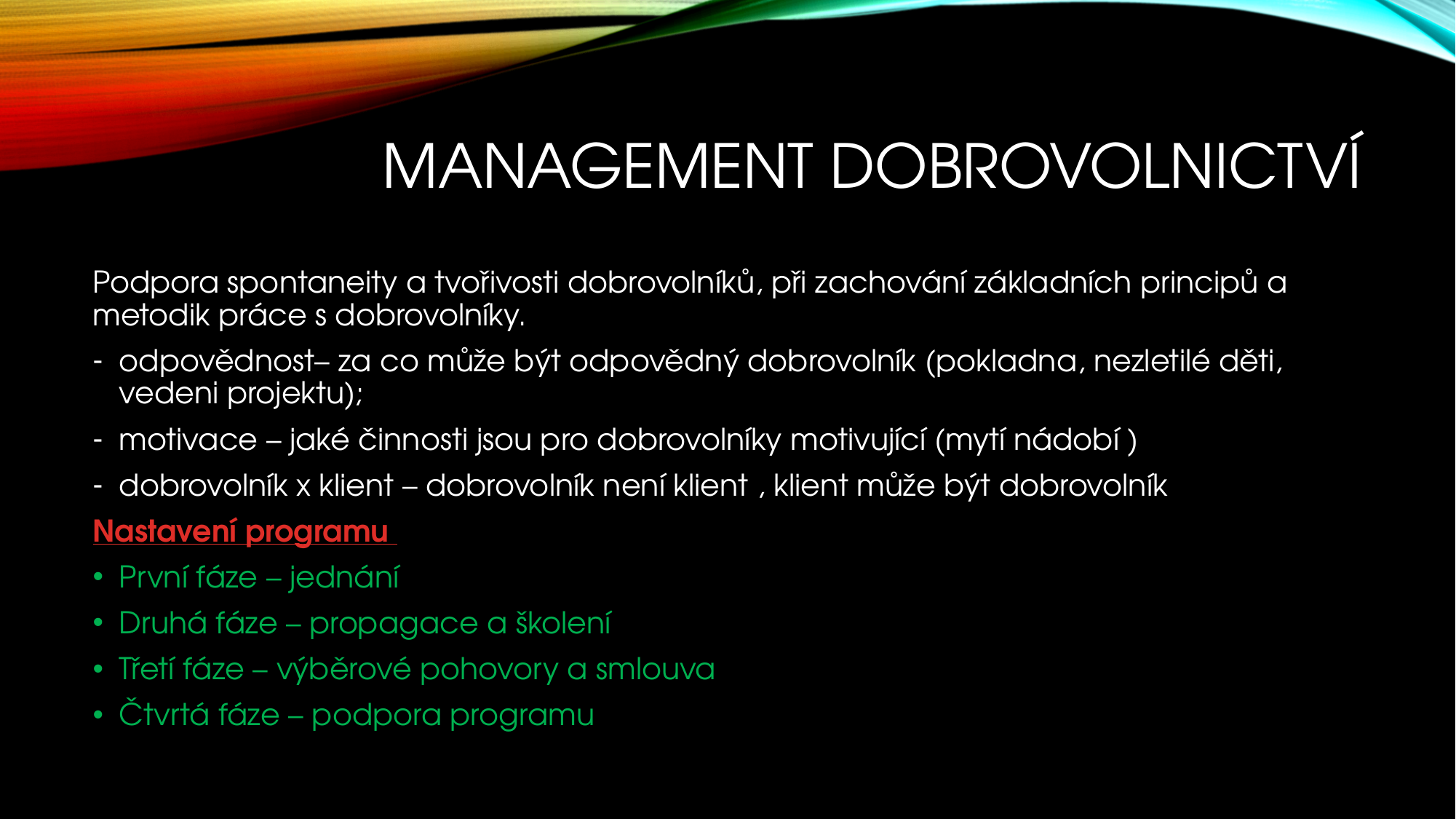

# Management dobrovolnictví
Podpora spontaneity a tvořivosti dobrovolníků, při zachování základních principů a metodik práce s dobrovolníky.
odpovědnost– za co může být odpovědný dobrovolník (pokladna, nezletilé děti, vedeni projektu);
motivace – jaké činnosti jsou pro dobrovolníky motivující (mytí nádobí )
dobrovolník x klient – dobrovolník není klient , klient může být dobrovolník
Nastavení programu
První fáze – jednání
Druhá fáze – propagace a školení
Třetí fáze – výběrové pohovory a smlouva
Čtvrtá fáze – podpora programu